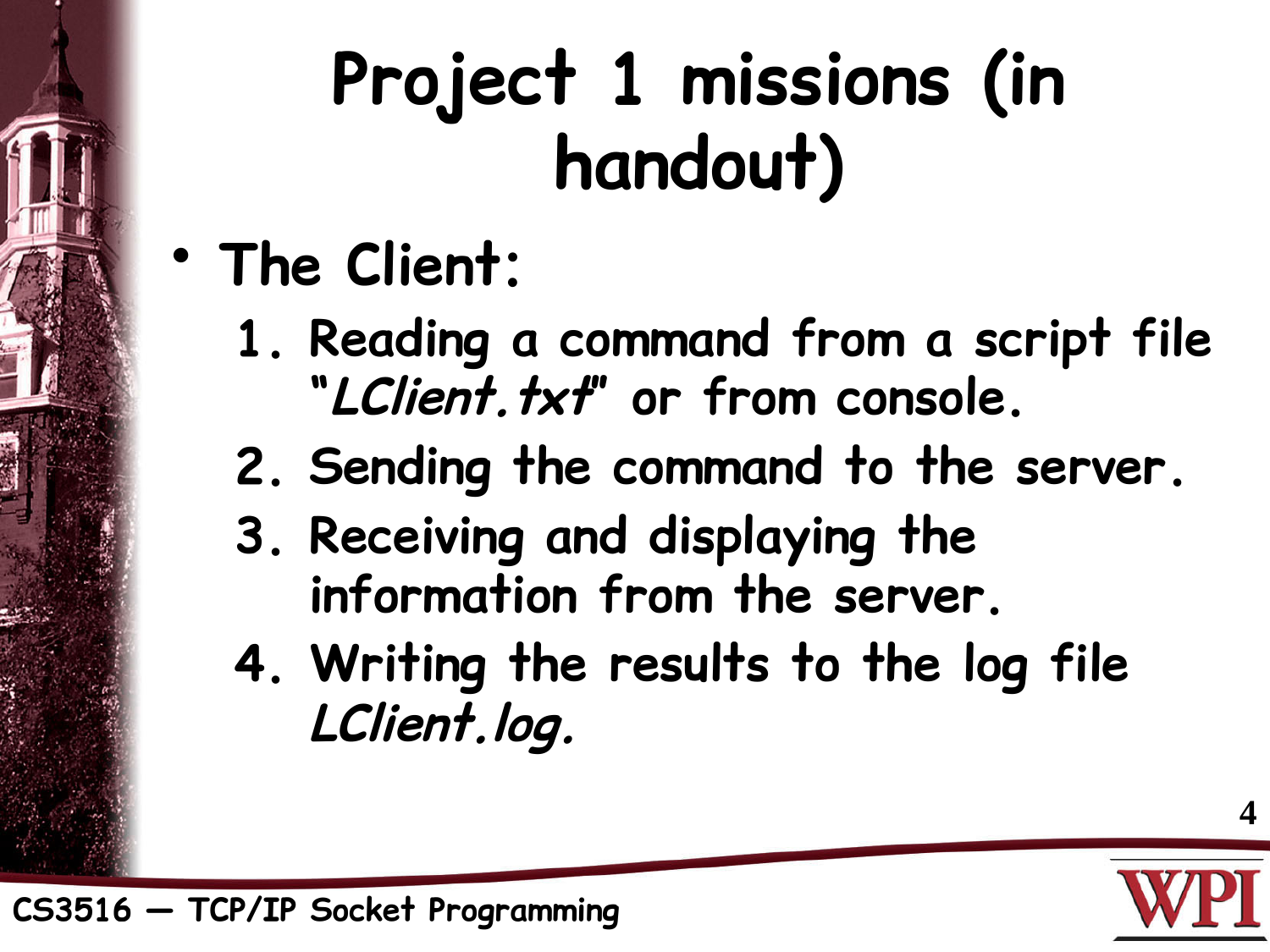

# Project 1 missions (in handout)
The Client:
Reading a command from a script file “LClient.txt” or from console.
Sending the command to the server.
Receiving and displaying the information from the server.
Writing the results to the log file LClient.log.

4
CS3516 — TCP/IP Socket Programming